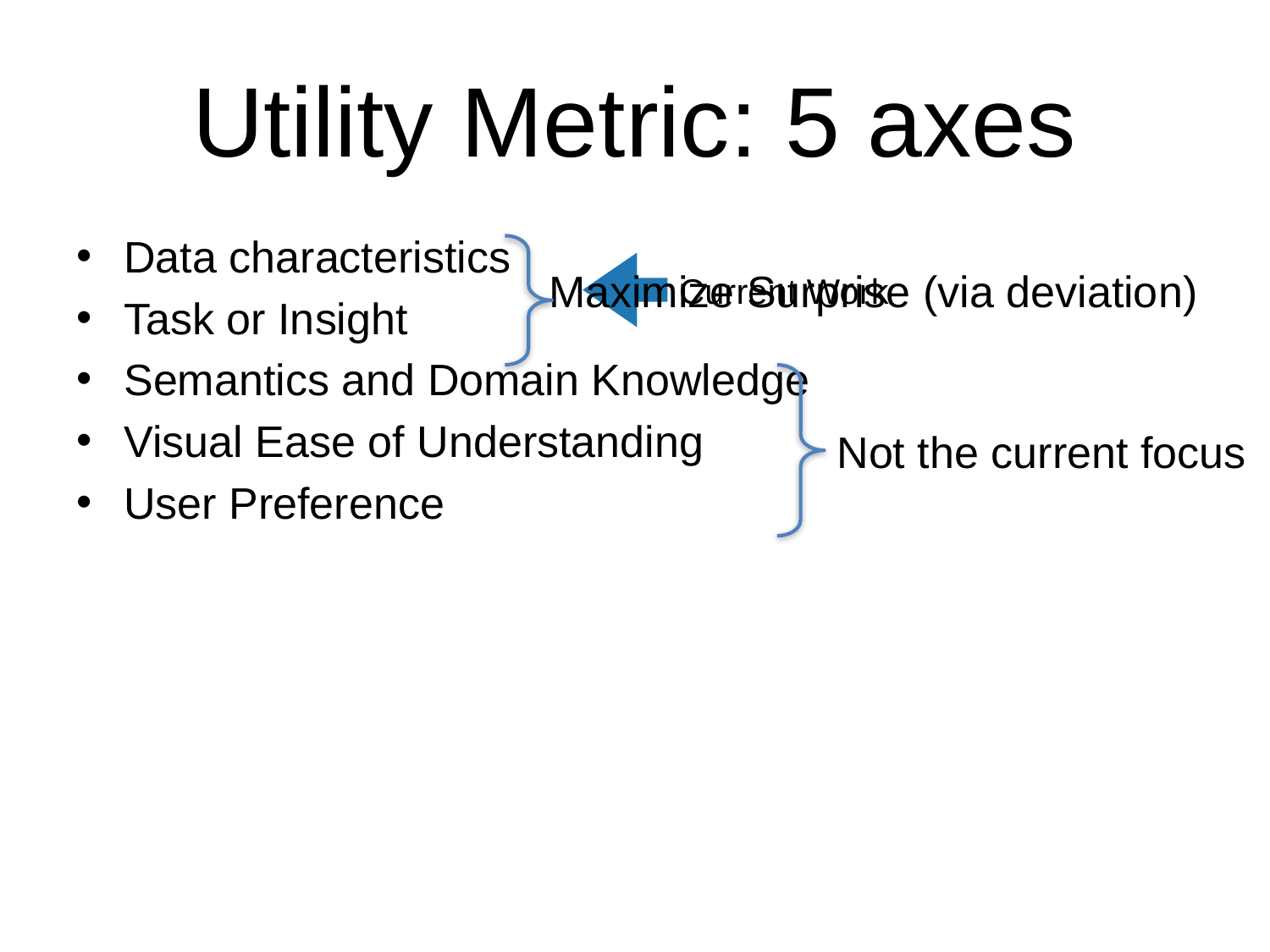

# Utility Metric: 5 axes
Data characteristics
Task or Insight
Semantics and Domain Knowledge
Visual Ease of Understanding
User Preference

Maximize Surprise (via deviation)
Current Work

Not the current focus